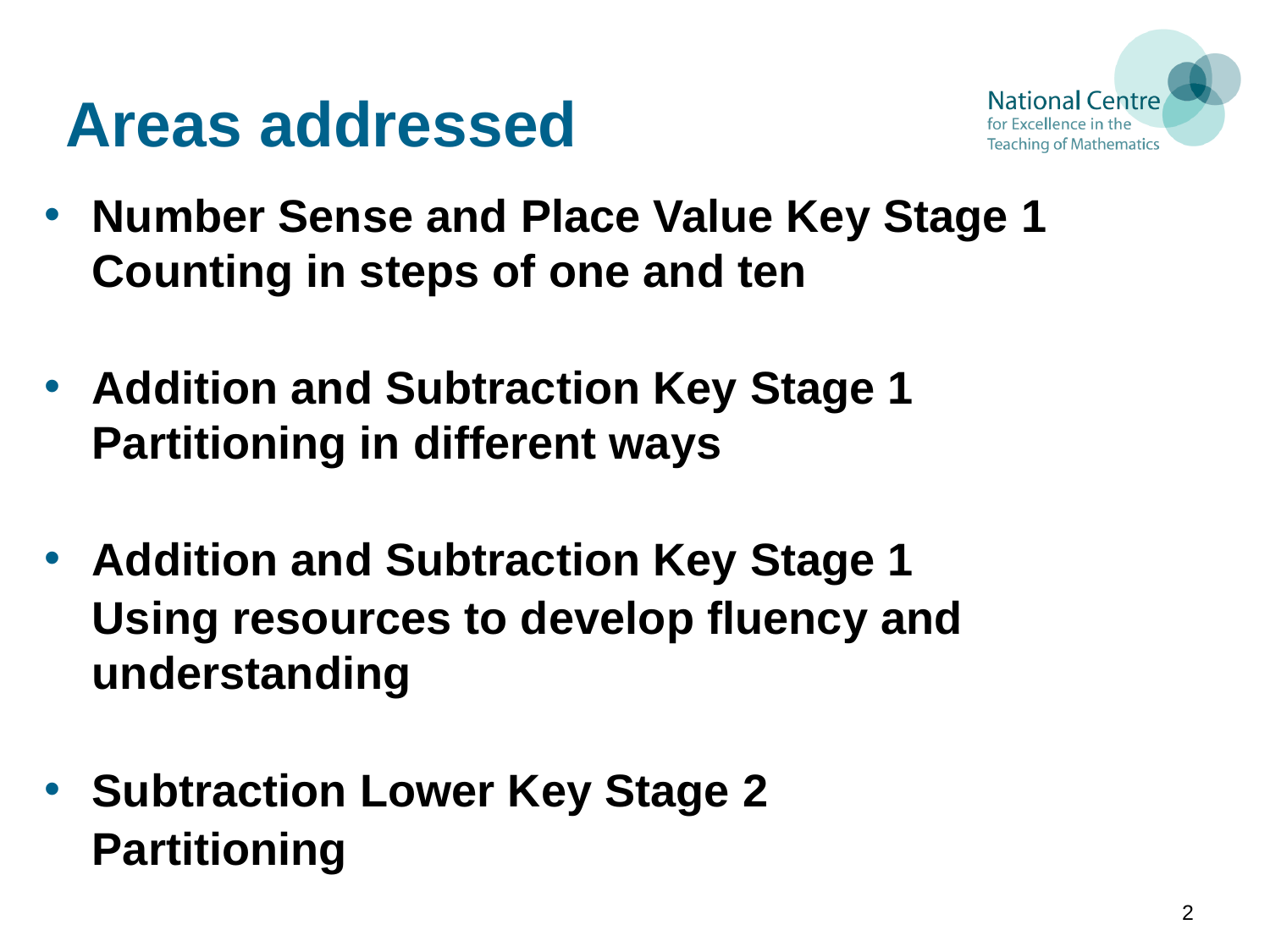

# Areas addressed
Number Sense and Place Value Key Stage 1 Counting in steps of one and ten

Addition and Subtraction Key Stage 1 Partitioning in different ways

Addition and Subtraction Key Stage 1
	Using resources to develop fluency and understanding

Subtraction Lower Key Stage 2
	Partitioning

Developing understanding of the commutative law using an array
	Video Oldway 1.4
From the array to the Grid Method
	Video Oldway 2.3
From the Grid Method to the Compact Column method
	Video Oldway 3.2

2